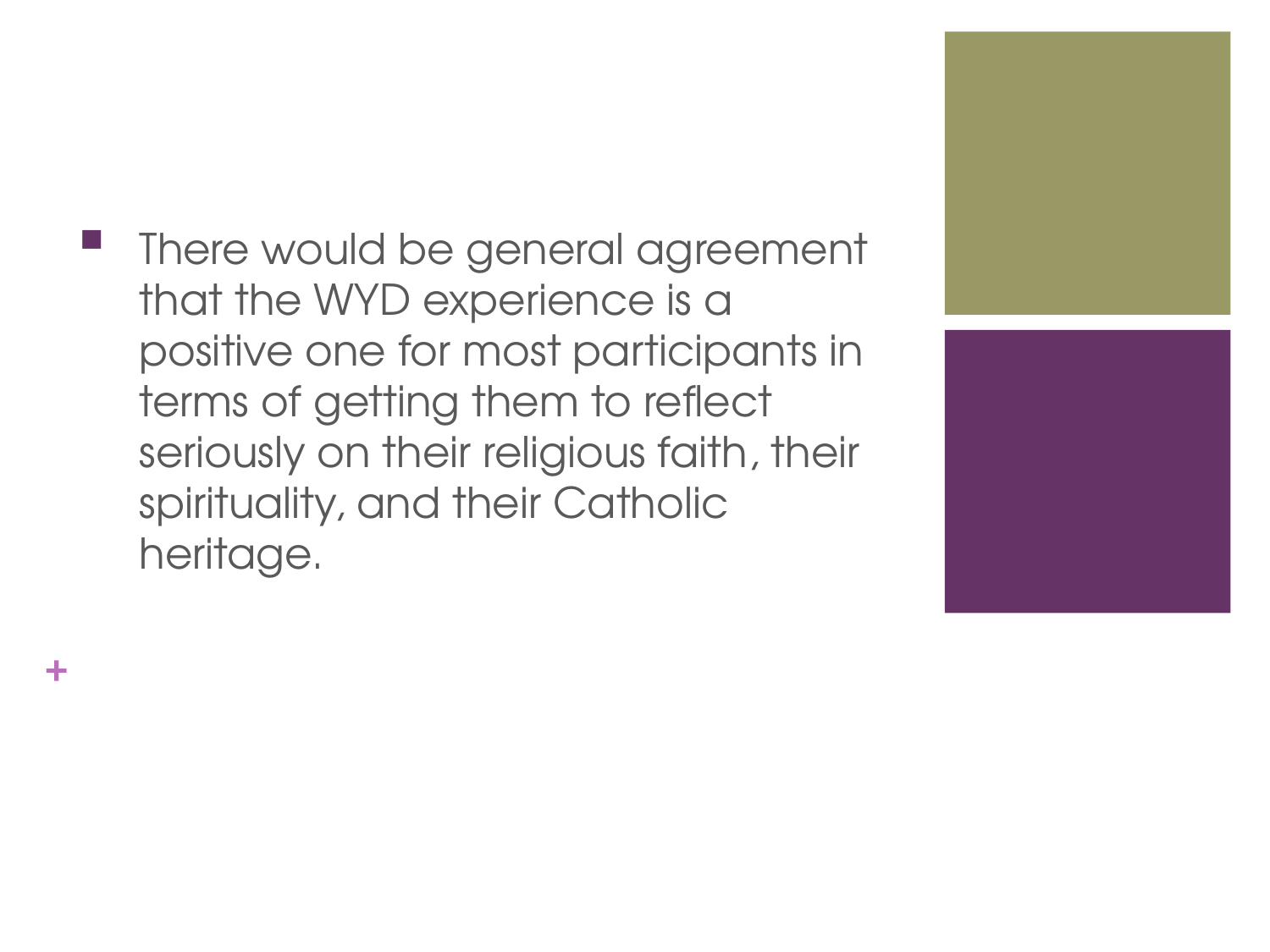

6
There would be general agreement that the WYD experience is a positive one for most participants in terms of getting them to reflect seriously on their religious faith, their spirituality, and their Catholic heritage.